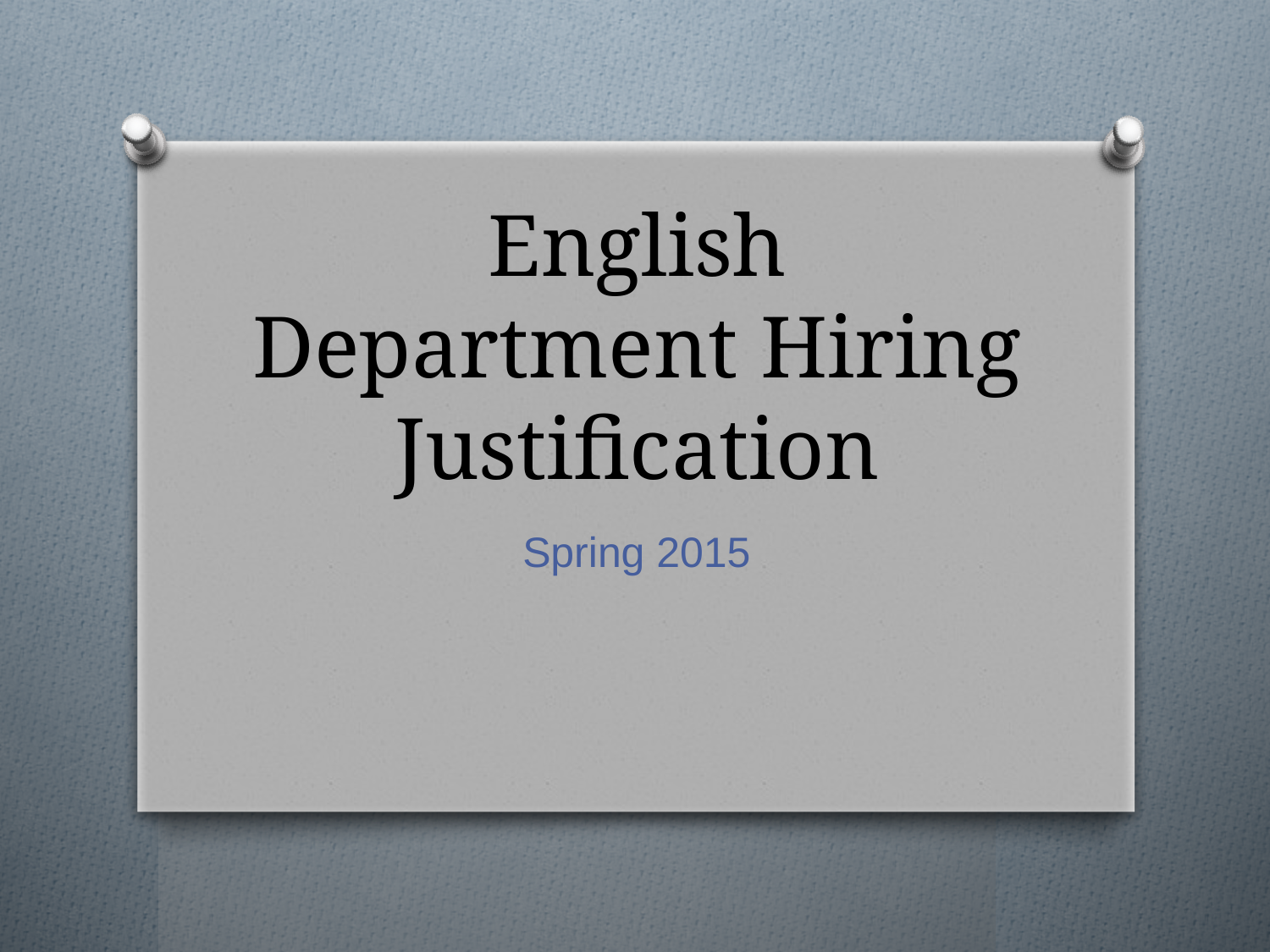

# English Department Hiring Justification
Spring 2015